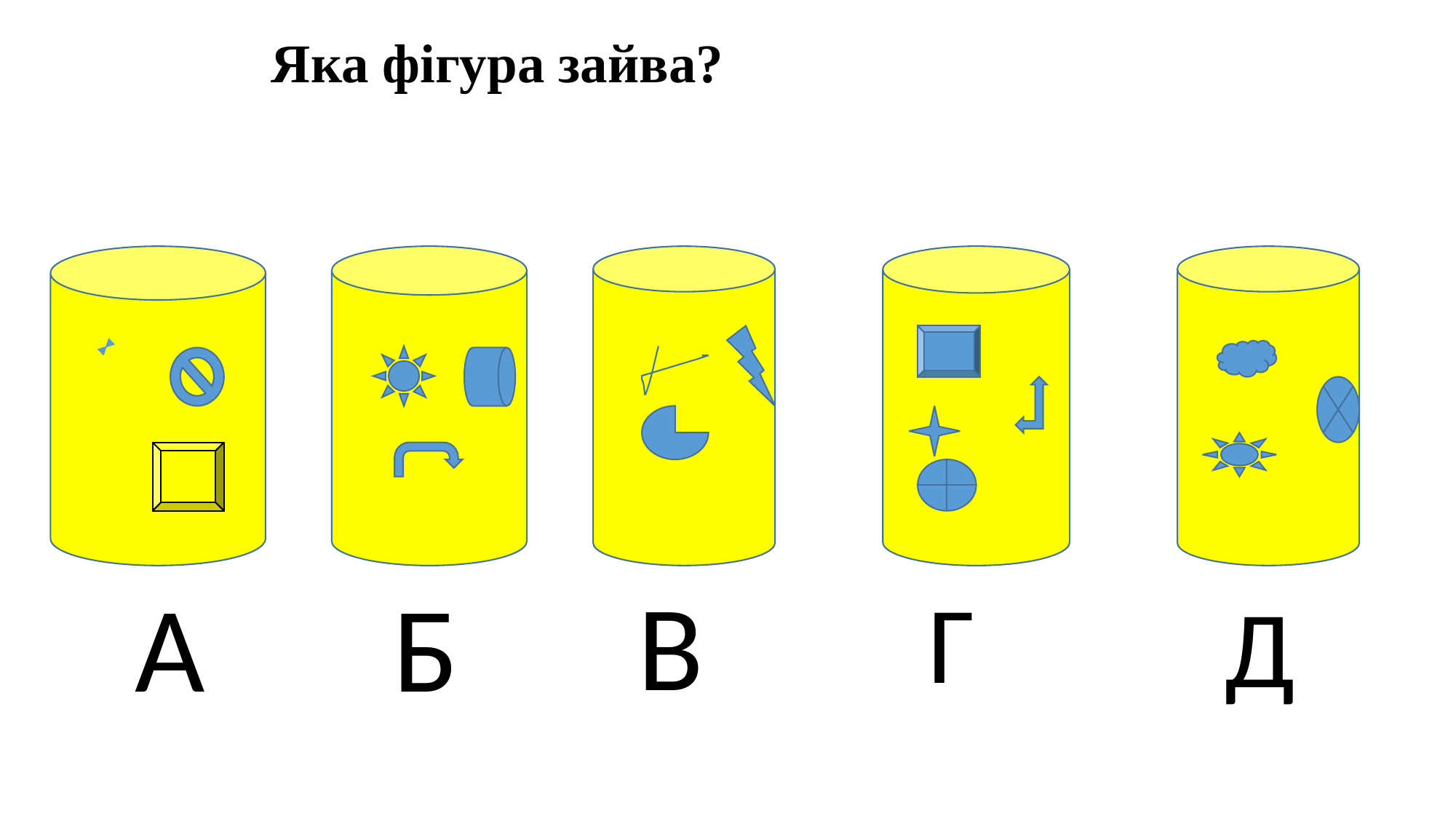

Яка фігура зайва?

В
Б
А
Г
Д